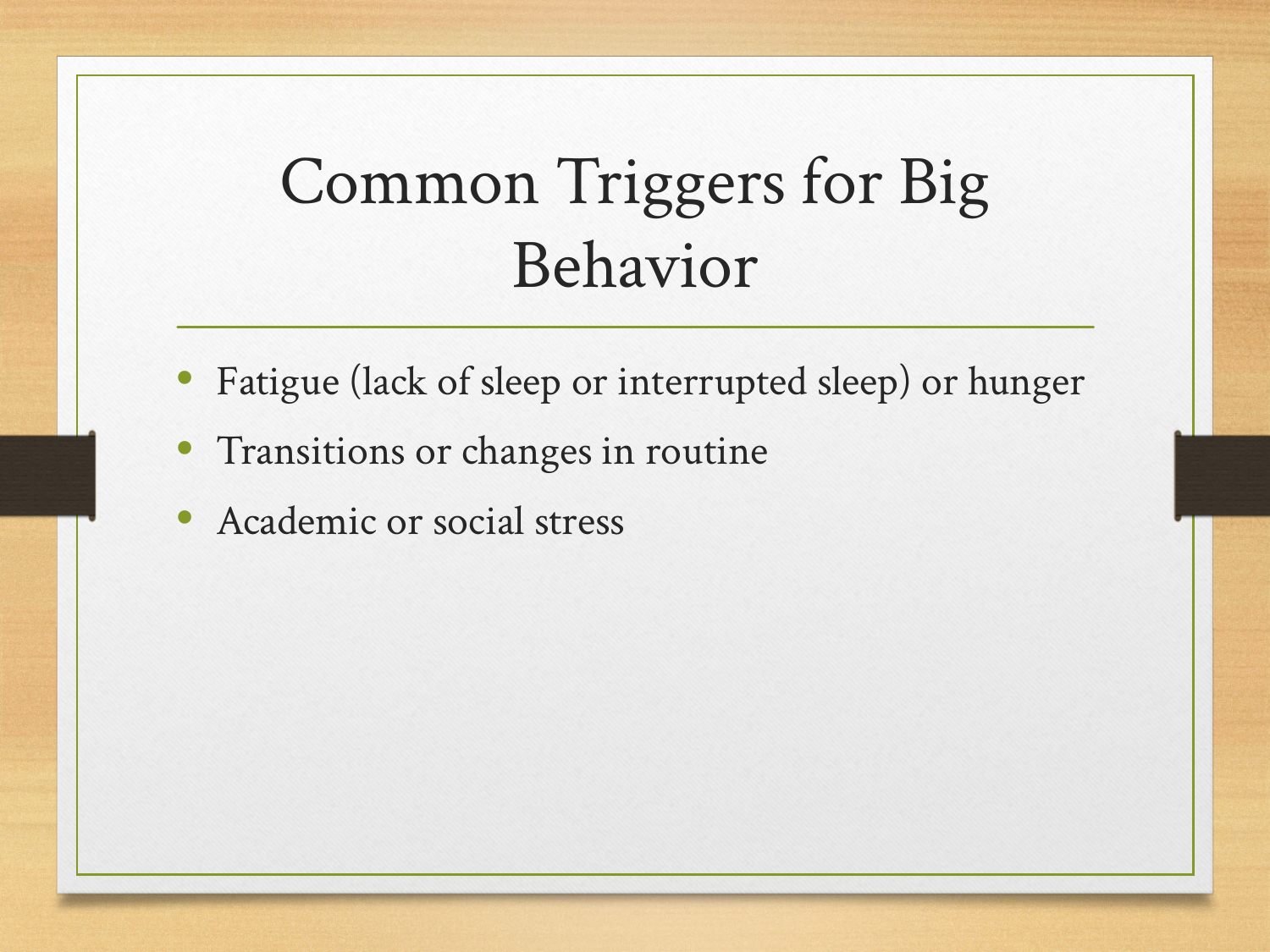

# Common Triggers for Big Behavior
Fatigue (lack of sleep or interrupted sleep) or hunger
Transitions or changes in routine
Academic or social stress